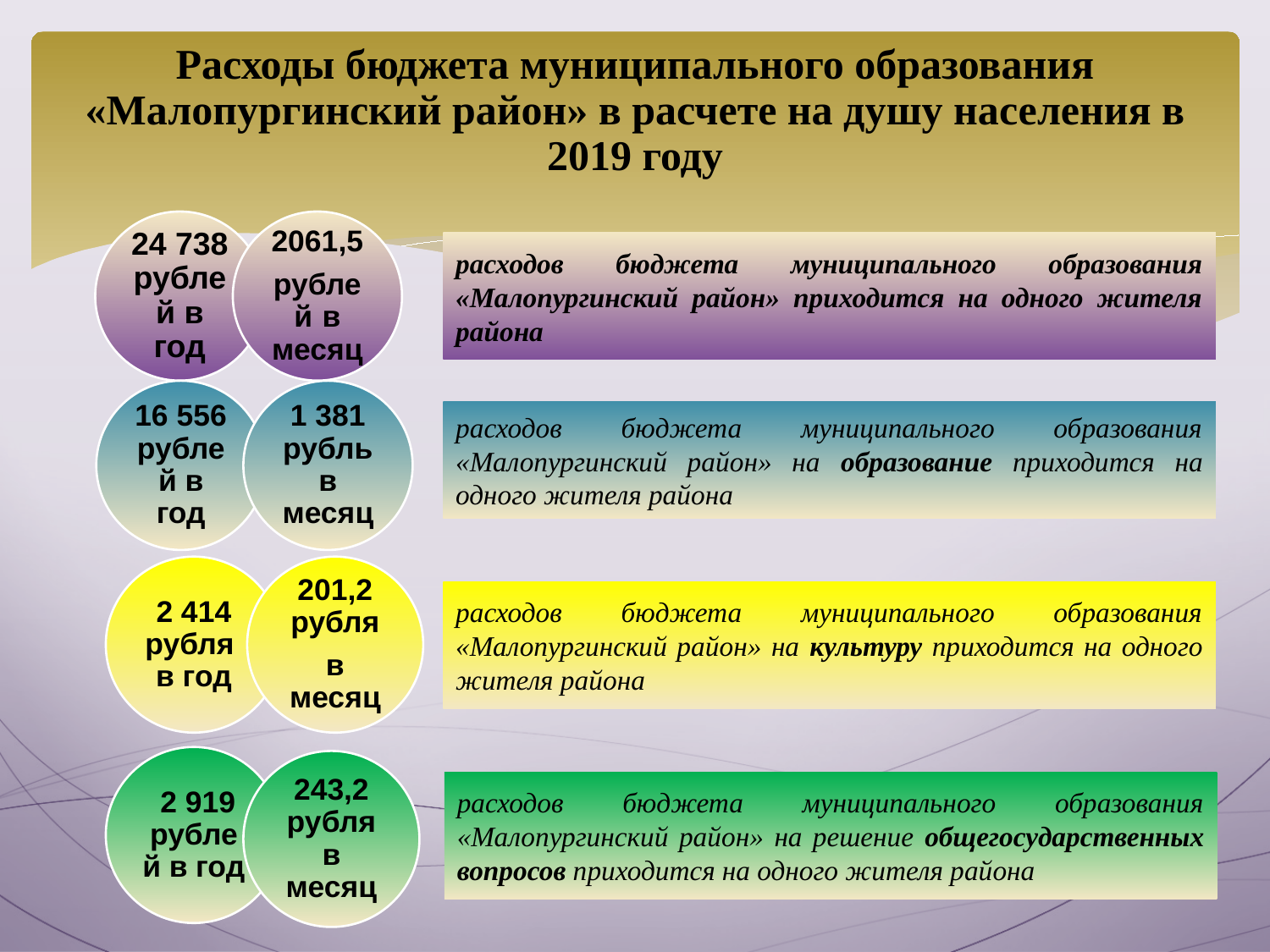

# Расходы бюджета муниципального образования «Малопургинский район» в расчете на душу населения в 2019 году
24 738 рублей в год
2061,5
рублей  в месяц
расходов бюджета муниципального образования «Малопургинский район» приходится на одного жителя района
16 556 рублей в год
1 381 рубль в месяц
расходов бюджета муниципального образования «Малопургинский район» на образование приходится на одного жителя района
2 414 рубля  в год
201,2 рубля
в месяц
расходов бюджета муниципального образования «Малопургинский район» на культуру приходится на одного жителя района
 2 919 рублей в год
243,2 рубля в месяц
расходов бюджета муниципального образования «Малопургинский район» на решение общегосударственных вопросов приходится на одного жителя района